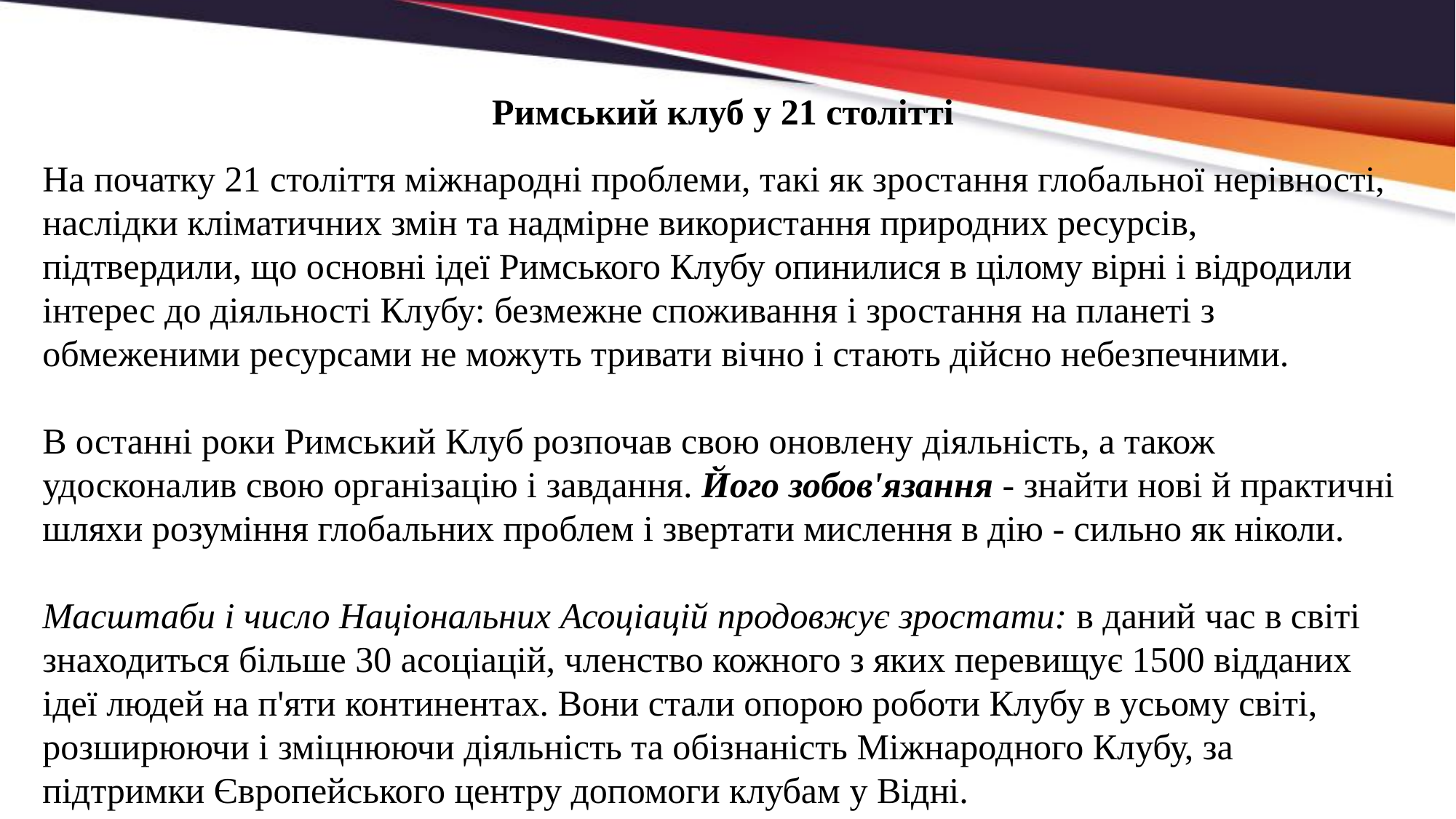

Римський клуб у 21 столітті
На початку 21 століття міжнародні проблеми, такі як зростання глобальної нерівності, наслідки кліматичних змін та надмірне використання природних ресурсів, підтвердили, що основні ідеї Римського Клубу опинилися в цілому вірні і відродили інтерес до діяльності Клубу: безмежне споживання і зростання на планеті з обмеженими ресурсами не можуть тривати вічно і стають дійсно небезпечними.

В останні роки Римський Клуб розпочав свою оновлену діяльність, а також удосконалив свою організацію і завдання. Його зобов'язання - знайти нові й практичні шляхи розуміння глобальних проблем і звертати мислення в дію - сильно як ніколи.

Масштаби і число Національних Асоціацій продовжує зростати: в даний час в світі знаходиться більше 30 асоціацій, членство кожного з яких перевищує 1500 відданих ідеї людей на п'яти континентах. Вони стали опорою роботи Клубу в усьому світі, розширюючи і зміцнюючи діяльність та обізнаність Міжнародного Клубу, за підтримки Європейського центру допомоги клубам у Відні.